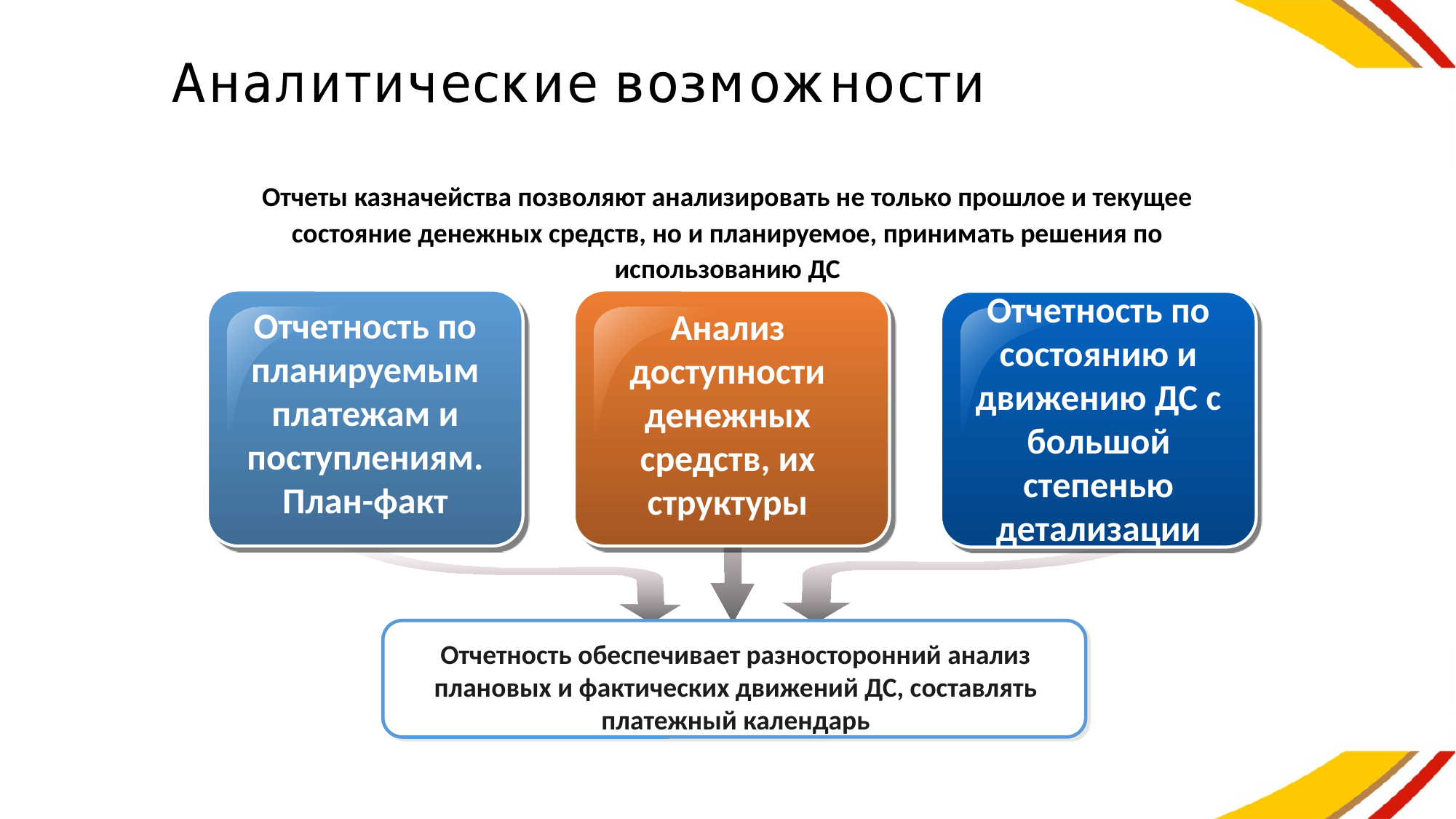

# Аналитические возможности
Отчеты казначейства позволяют анализировать не только прошлое и текущее состояние денежных средств, но и планируемое, принимать решения по использованию ДС
Отчетность по состоянию и движению ДС с большой степенью детализации

Отчетность по планируемым платежам и поступлениям. План-факт
Анализ доступности денежных средств, их структуры

Отчетность обеспечивает разносторонний анализ плановых и фактических движений ДС, составлять платежный календарь